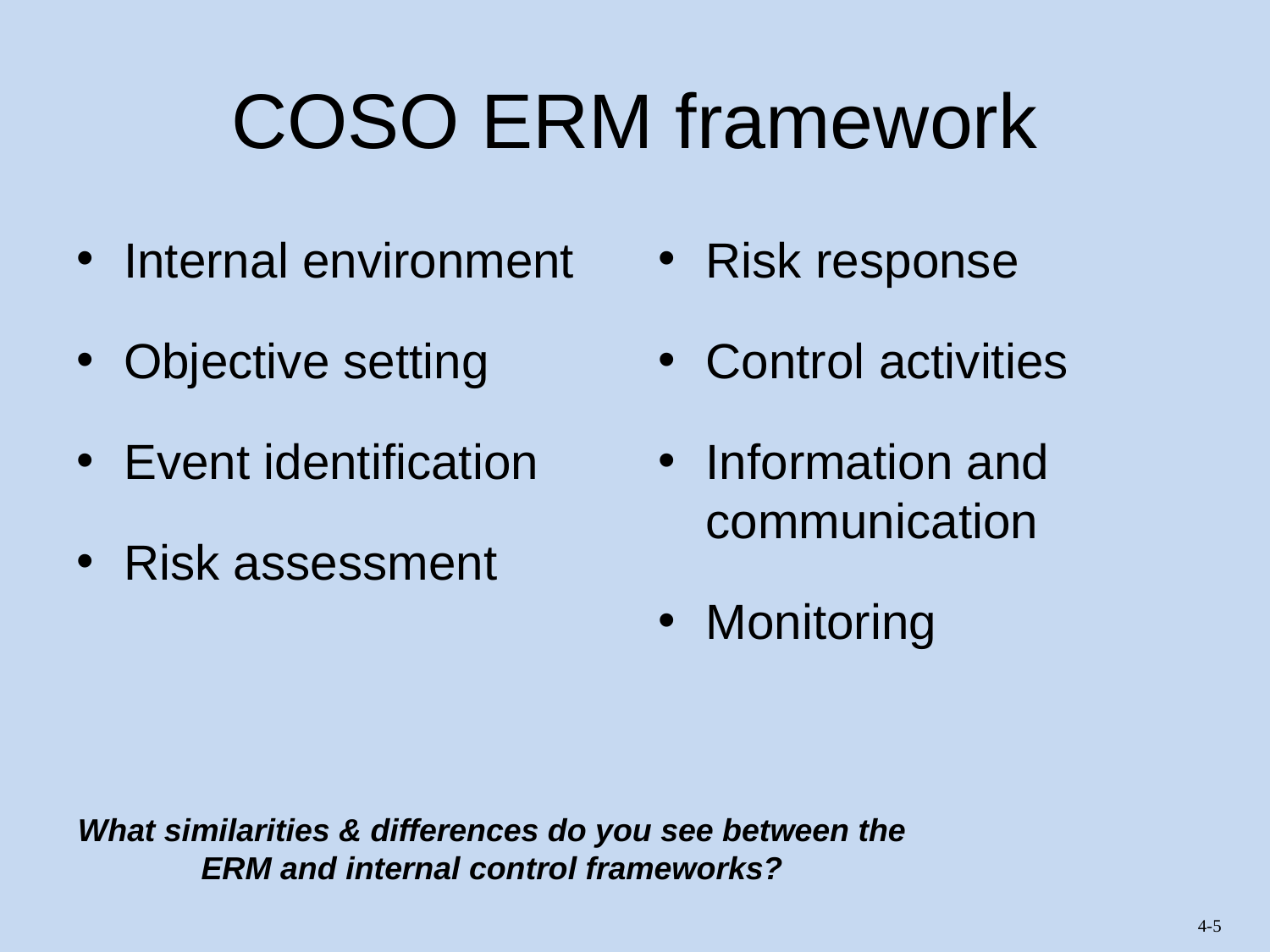

# COSO ERM framework
Internal environment
Objective setting
Event identification
Risk assessment
Risk response
Control activities
Information and communication
Monitoring
What similarities & differences do you see between the ERM and internal control frameworks?